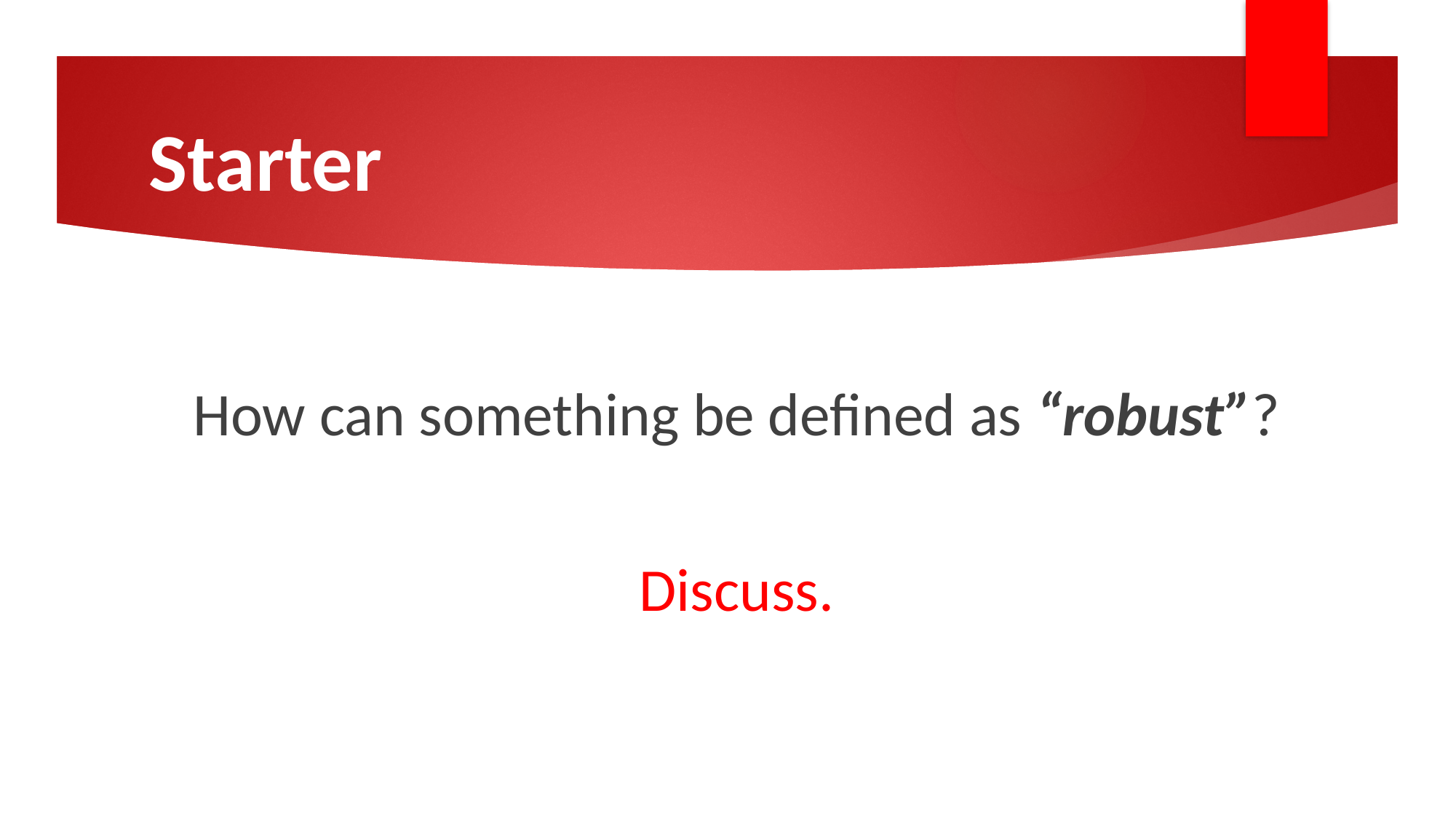

# Starter

How can something be defined as “robust”?

Discuss.